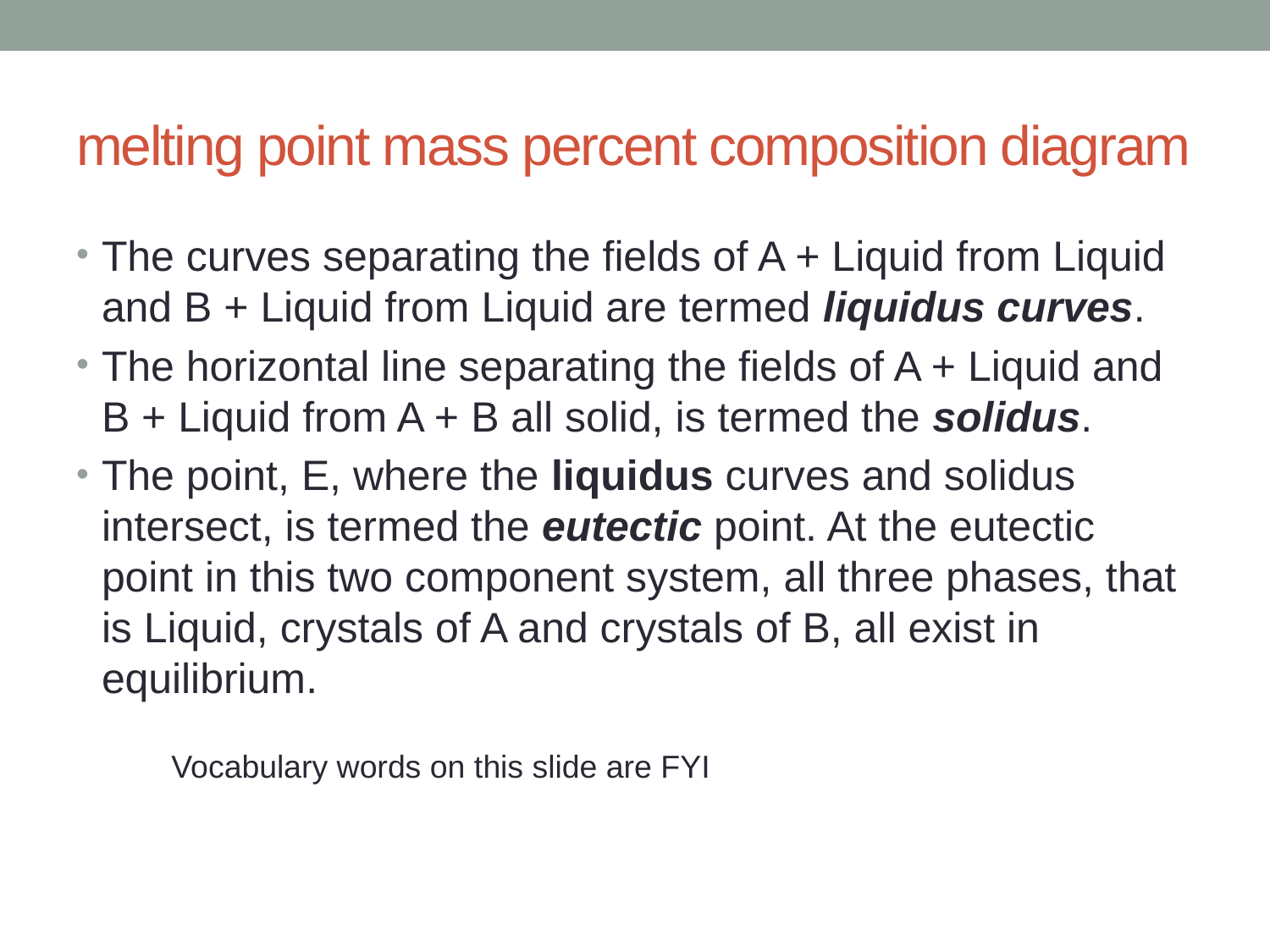

# melting point mass percent composition diagram
The curves separating the fields of A + Liquid from Liquid and B + Liquid from Liquid are termed liquidus curves.
The horizontal line separating the fields of A + Liquid and B + Liquid from A + B all solid, is termed the solidus.
The point, E, where the liquidus curves and solidus intersect, is termed the eutectic point. At the eutectic point in this two component system, all three phases, that is Liquid, crystals of A and crystals of B, all exist in equilibrium.

Vocabulary words on this slide are FYI